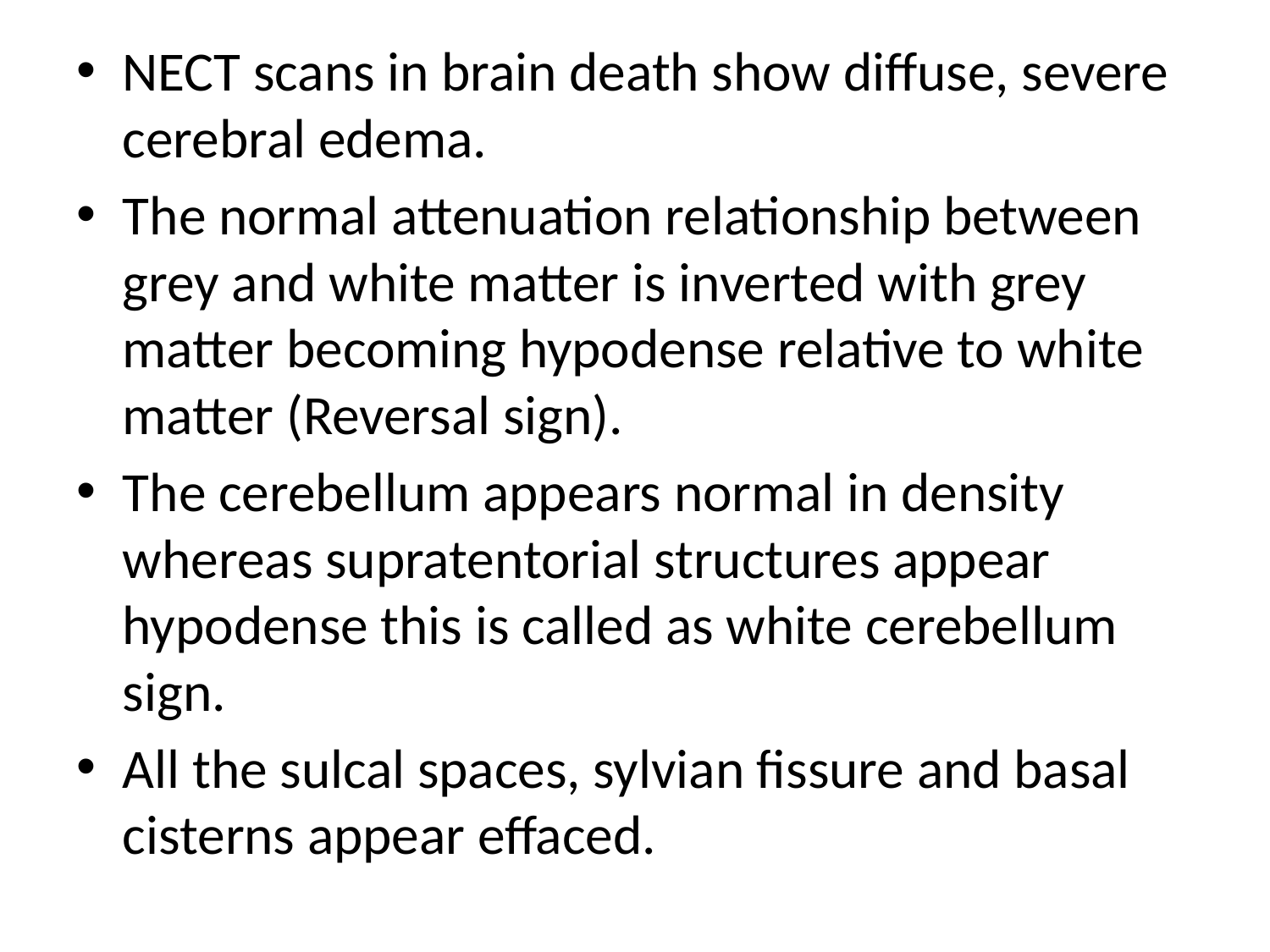

NECT scans in brain death show diffuse, severe cerebral edema.
The normal attenuation relationship between grey and white matter is inverted with grey matter becoming hypodense relative to white matter (Reversal sign).
The cerebellum appears normal in density whereas supratentorial structures appear hypodense this is called as white cerebellum sign.
All the sulcal spaces, sylvian fissure and basal cisterns appear effaced.
#